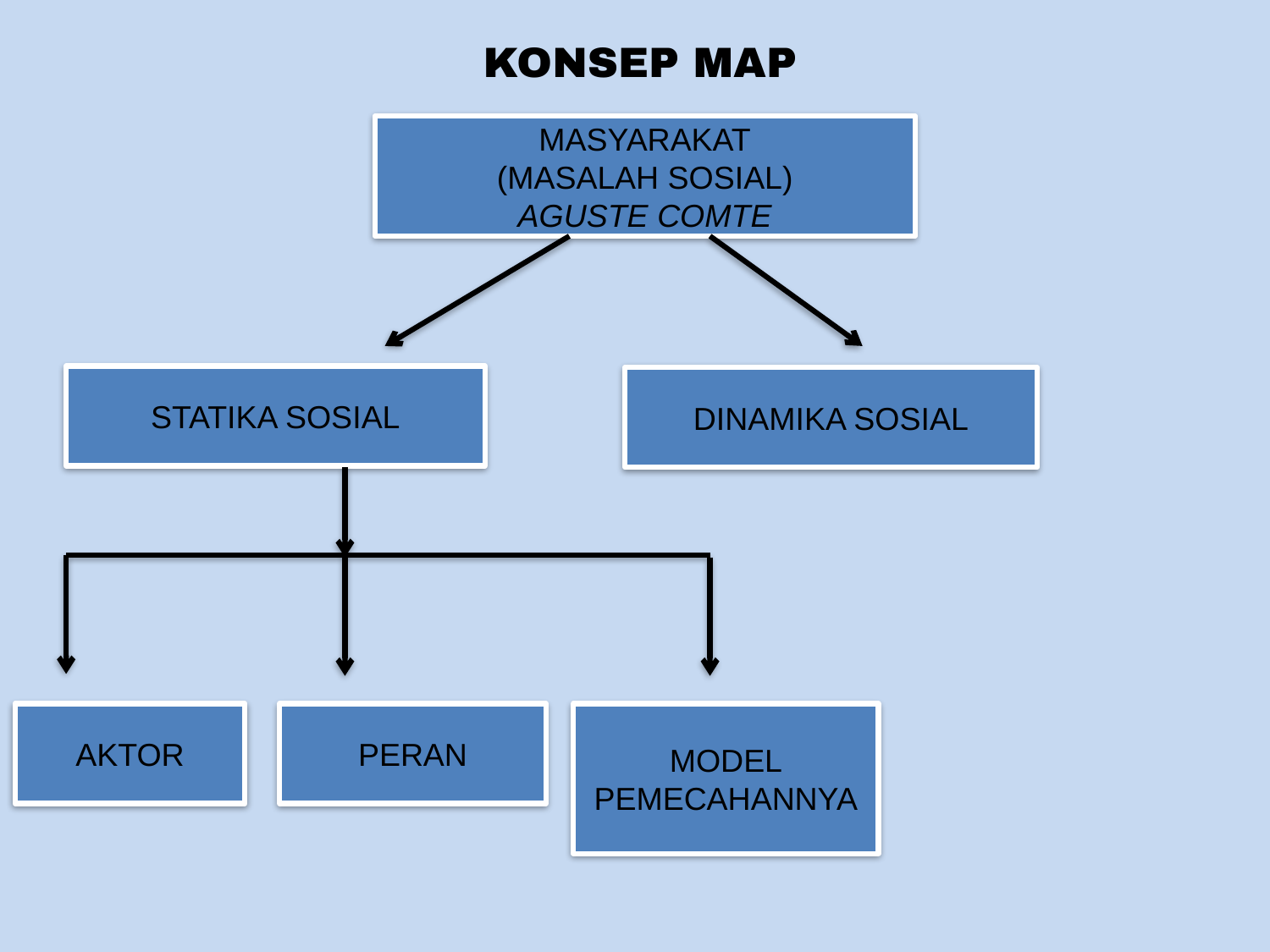

# KONSEP MAP
MASYARAKAT
(MASALAH SOSIAL)
AGUSTE COMTE
STATIKA SOSIAL
DINAMIKA SOSIAL
AKTOR
PERAN
MODEL
PEMECAHANNYA